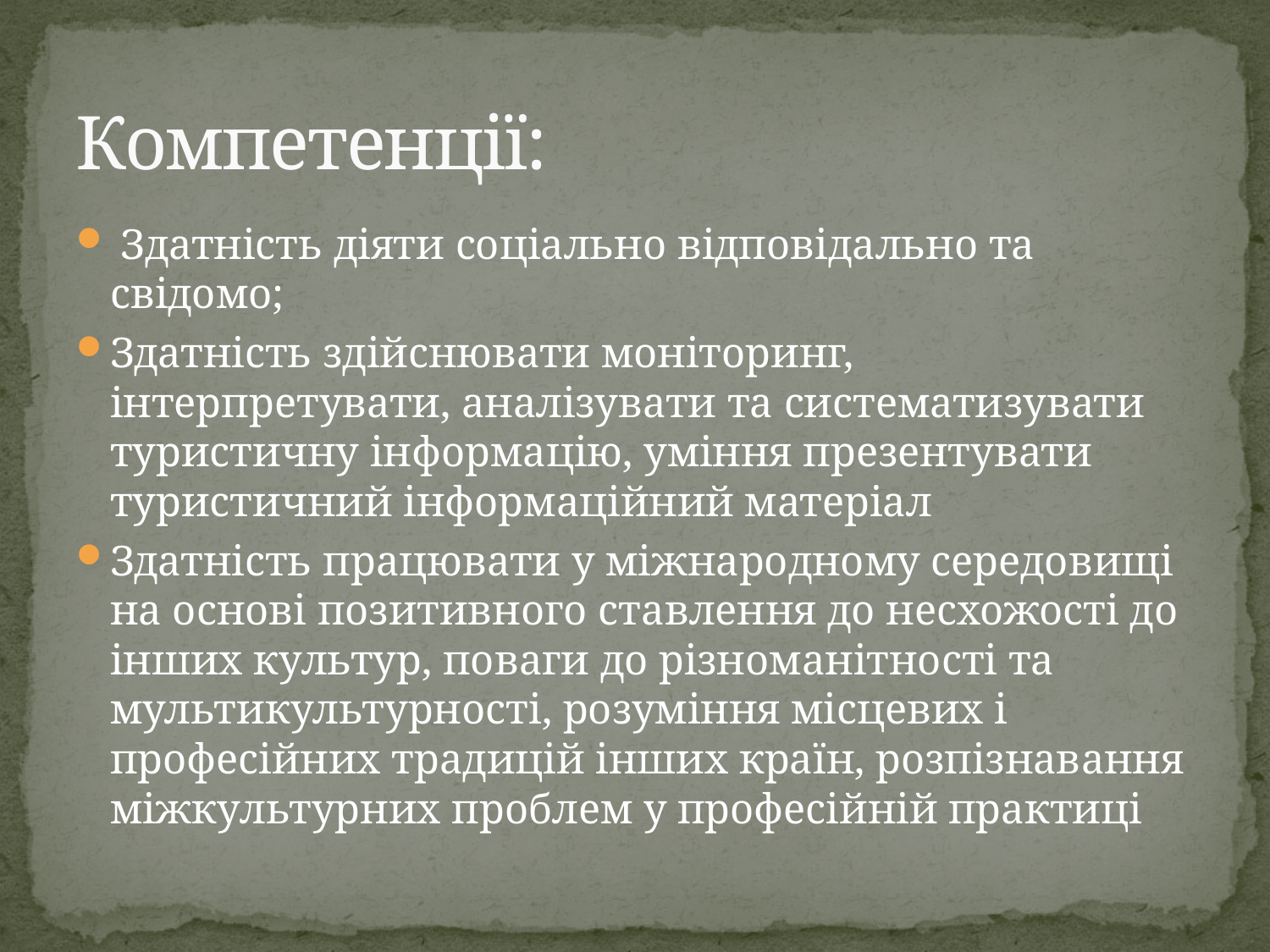

# Компетенції:
 Здатність діяти соціально відповідально та свідомо;
Здатність здійснювати моніторинг, інтерпретувати, аналізувати та систематизувати туристичну інформацію, уміння презентувати туристичний інформаційний матеріал
Здатність працювати у міжнародному середовищі на основі позитивного ставлення до несхожості до інших культур, поваги до різноманітності та мультикультурності, розуміння місцевих і професійних традицій інших країн, розпізнавання міжкультурних проблем у професійній практиці